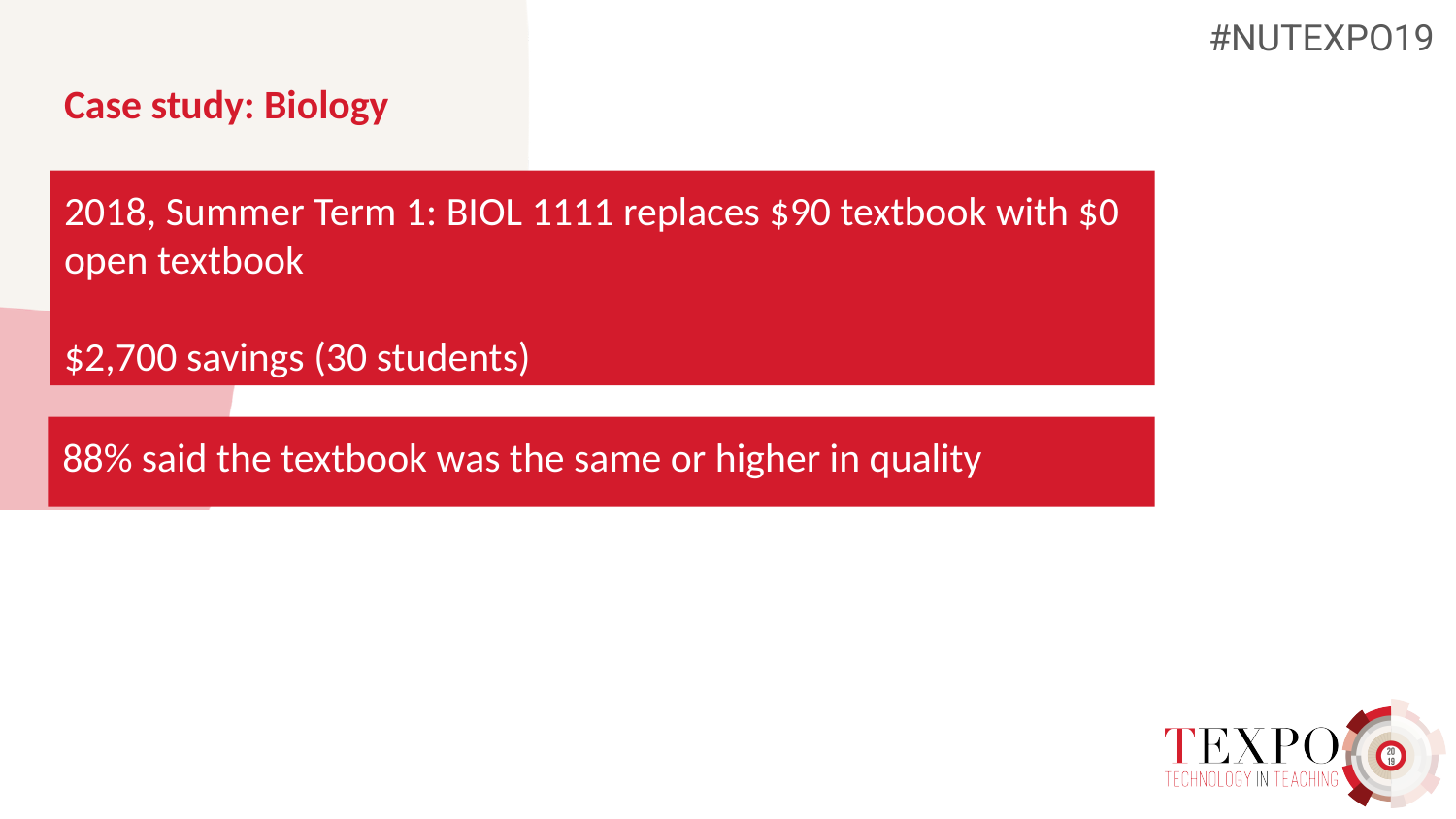

# Case study: Biology
2018, Summer Term 1: BIOL 1111 replaces $90 textbook with $0 open textbook

$2,700 savings (30 students)

88% said the textbook was the same or higher in quality